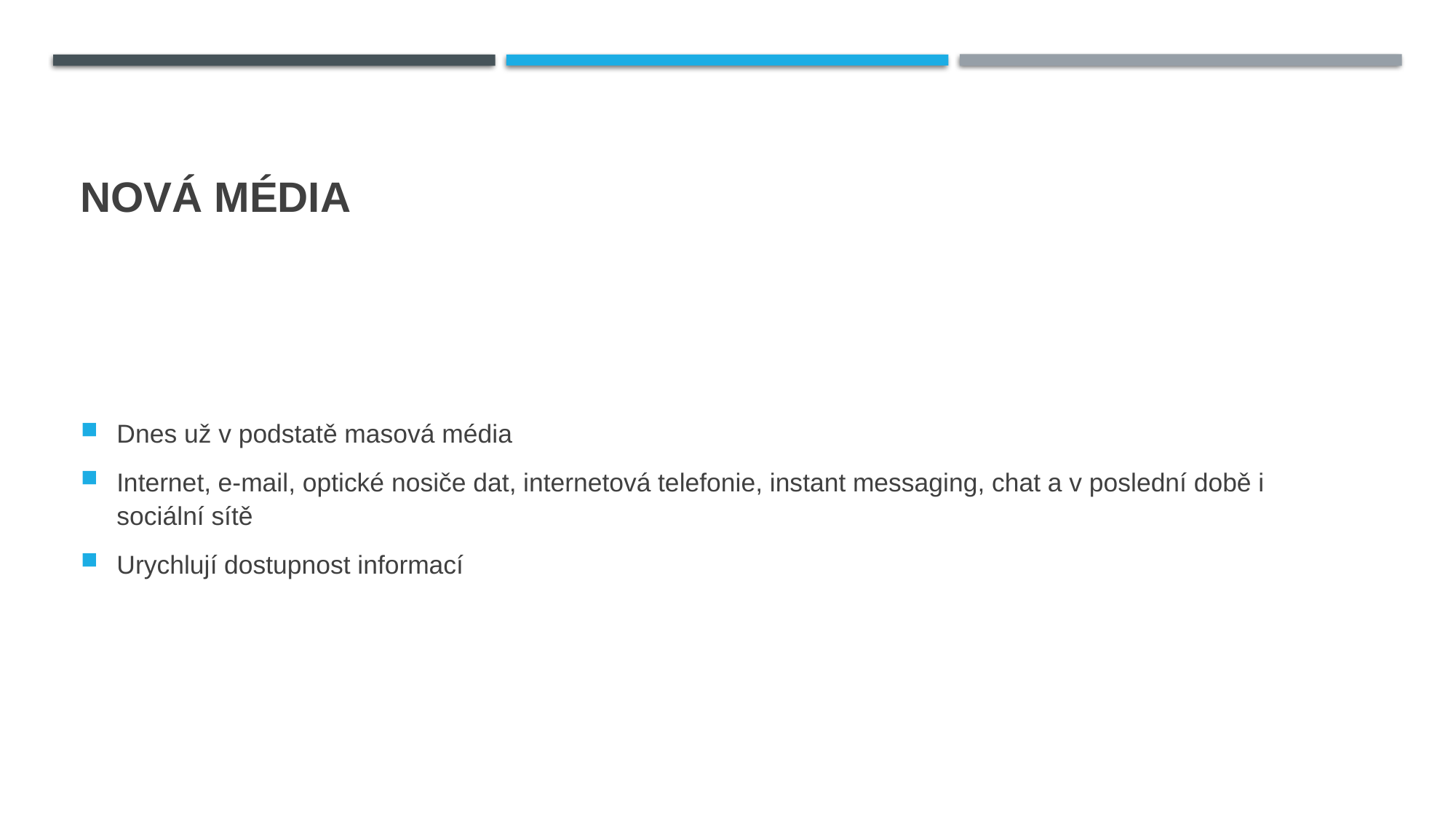

# Nová média
Dnes už v podstatě masová média
Internet, e-mail, optické nosiče dat, internetová telefonie, instant messaging, chat a v poslední době i sociální sítě
Urychlují dostupnost informací